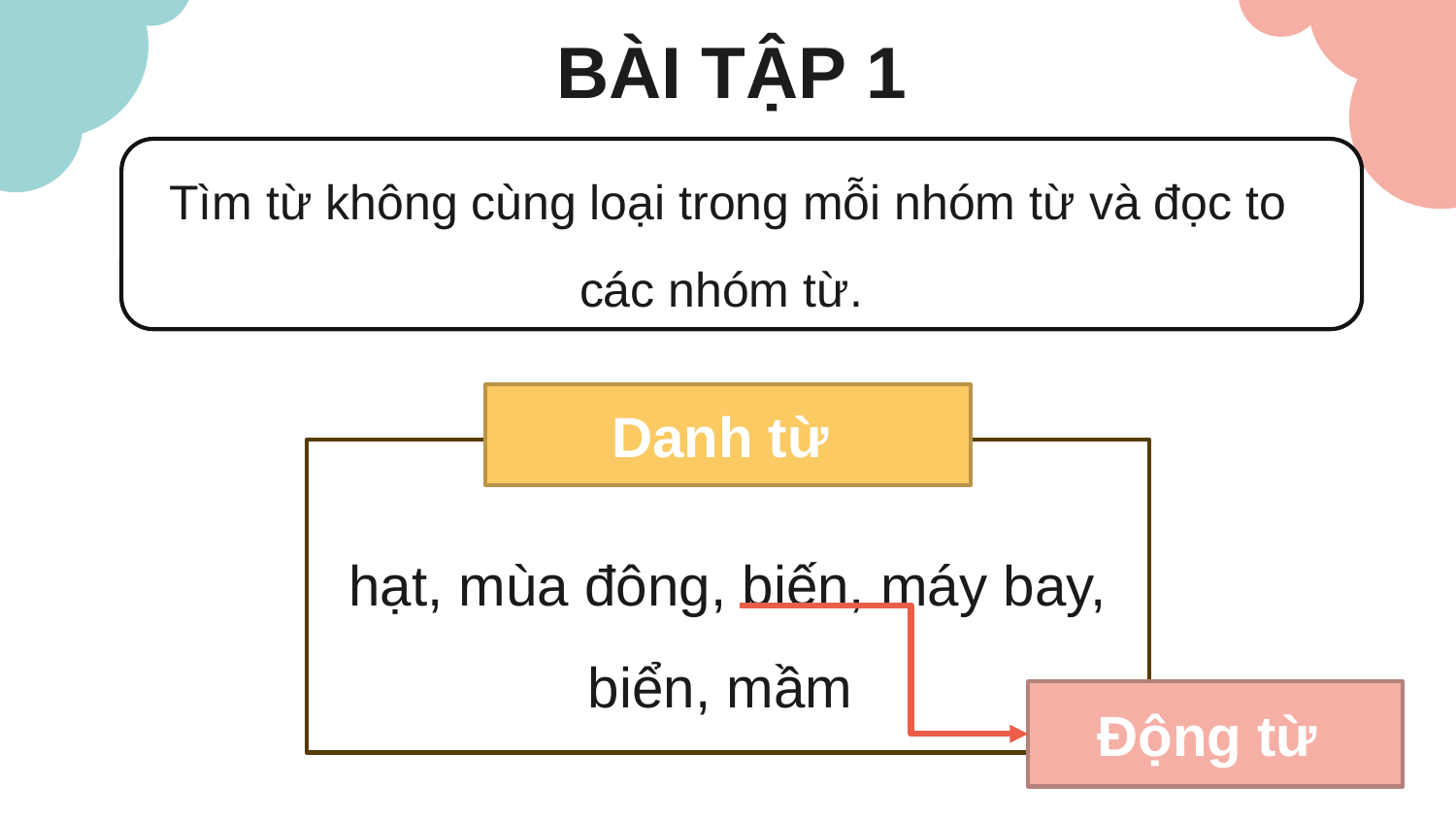

BÀI TẬP 1
Tìm từ không cùng loại trong mỗi nhóm từ và đọc to các nhóm từ.

Danh từ

hạt, mùa đông, biến, máy bay, biển, mầm
Động từ